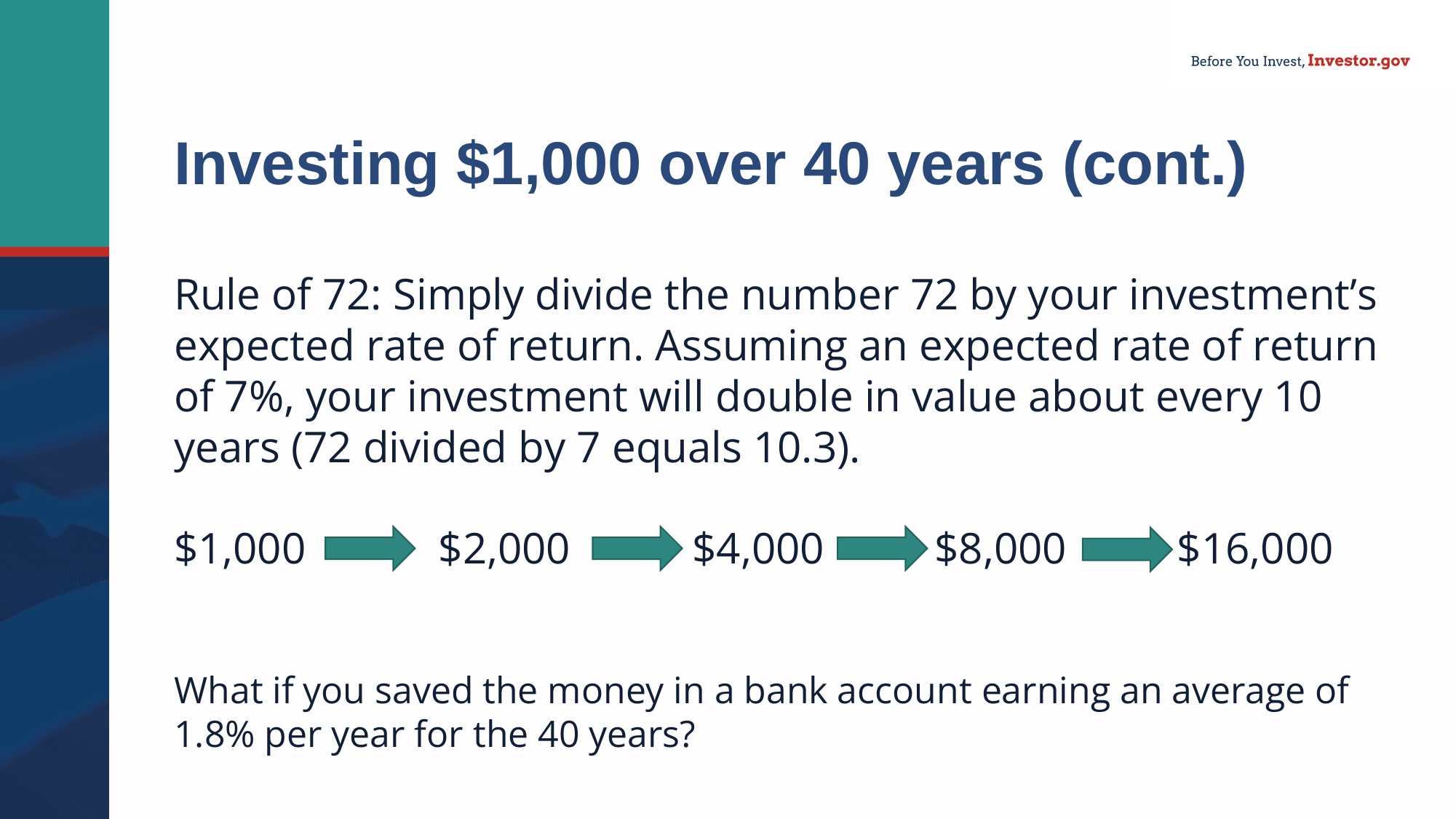

# Investing $1,000 over 40 years (cont.)
Rule of 72: Simply divide the number 72 by your investment’s expected rate of return. Assuming an expected rate of return of 7%, your investment will double in value about every 10 years (72 divided by 7 equals 10.3).

$1,000            $2,000           $4,000          $8,000          $16,000

What if you saved the money in a bank account earning an average of 1.8% per year for the 40 years?